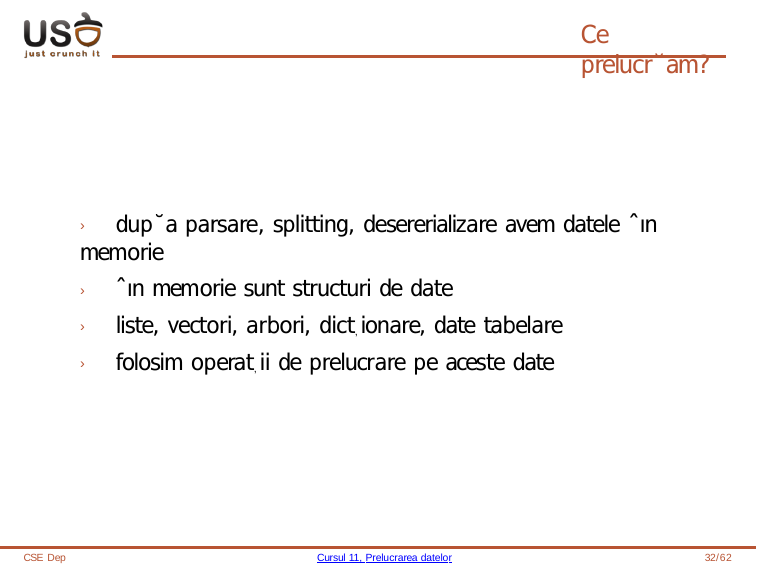

# Ce prelucr˘am?

›  dup˘a parsare, splitting, desererializare avem datele ˆın memorie
›  ˆın memorie sunt structuri de date
›  liste, vectori, arbori, dict, ionare, date tabelare
›  folosim operat, ii de prelucrare pe aceste date

CSE Dep
Cursul 11, Prelucrarea datelor
32/62